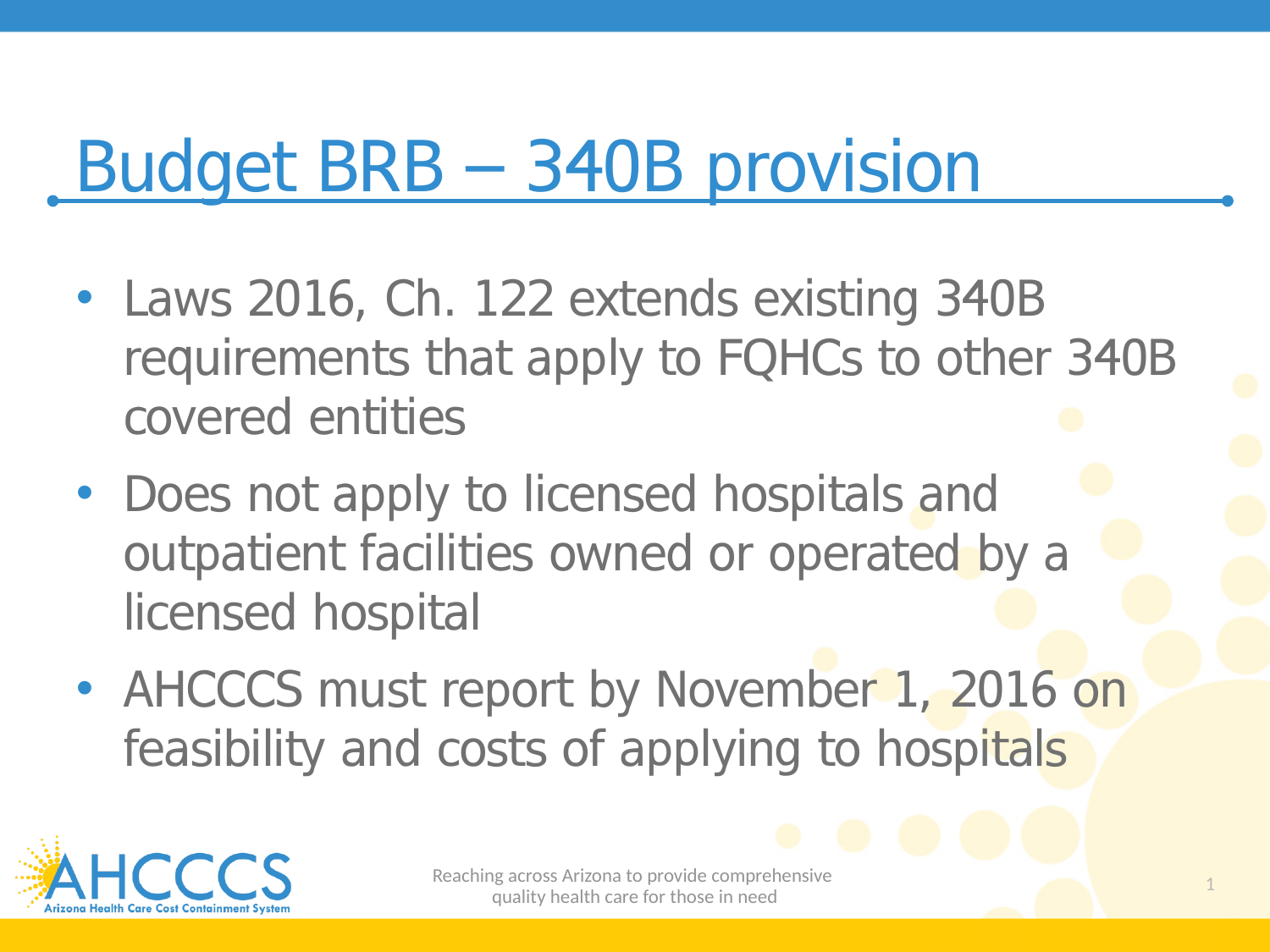

# Budget BRB – 340B provision

Laws 2016, Ch. 122 extends existing 340B requirements that apply to FQHCs to other 340B covered entities
Does not apply to licensed hospitals and outpatient facilities owned or operated by a licensed hospital
AHCCCS must report by November 1, 2016 on feasibility and costs of applying to hospitals
Reaching across Arizona to provide comprehensive
quality health care for those in need
1